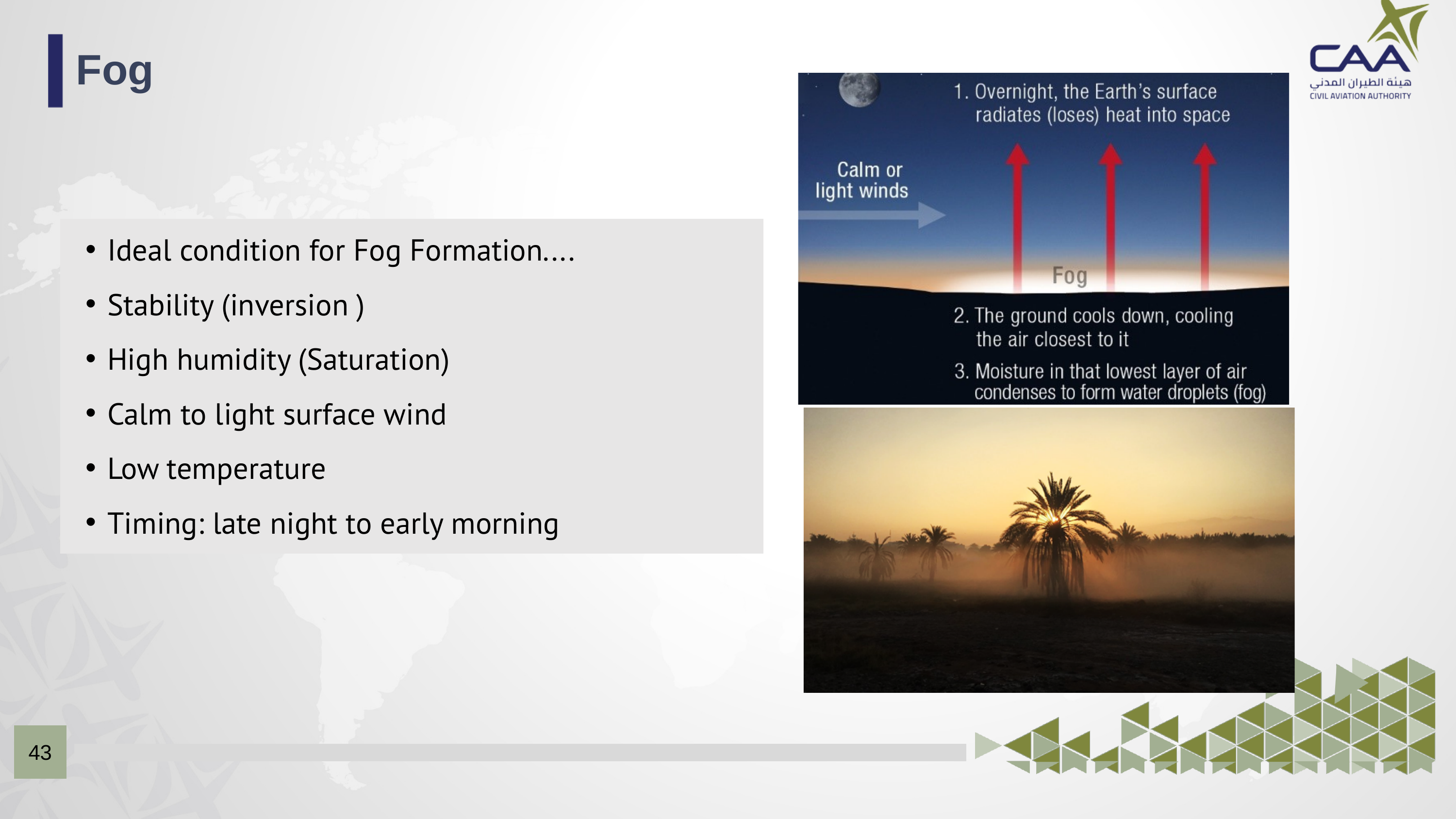

Fog

Ideal condition for Fog Formation....
Stability (inversion )
High humidity (Saturation)
Calm to light surface wind
Low temperature
Timing: late night to early morning

43